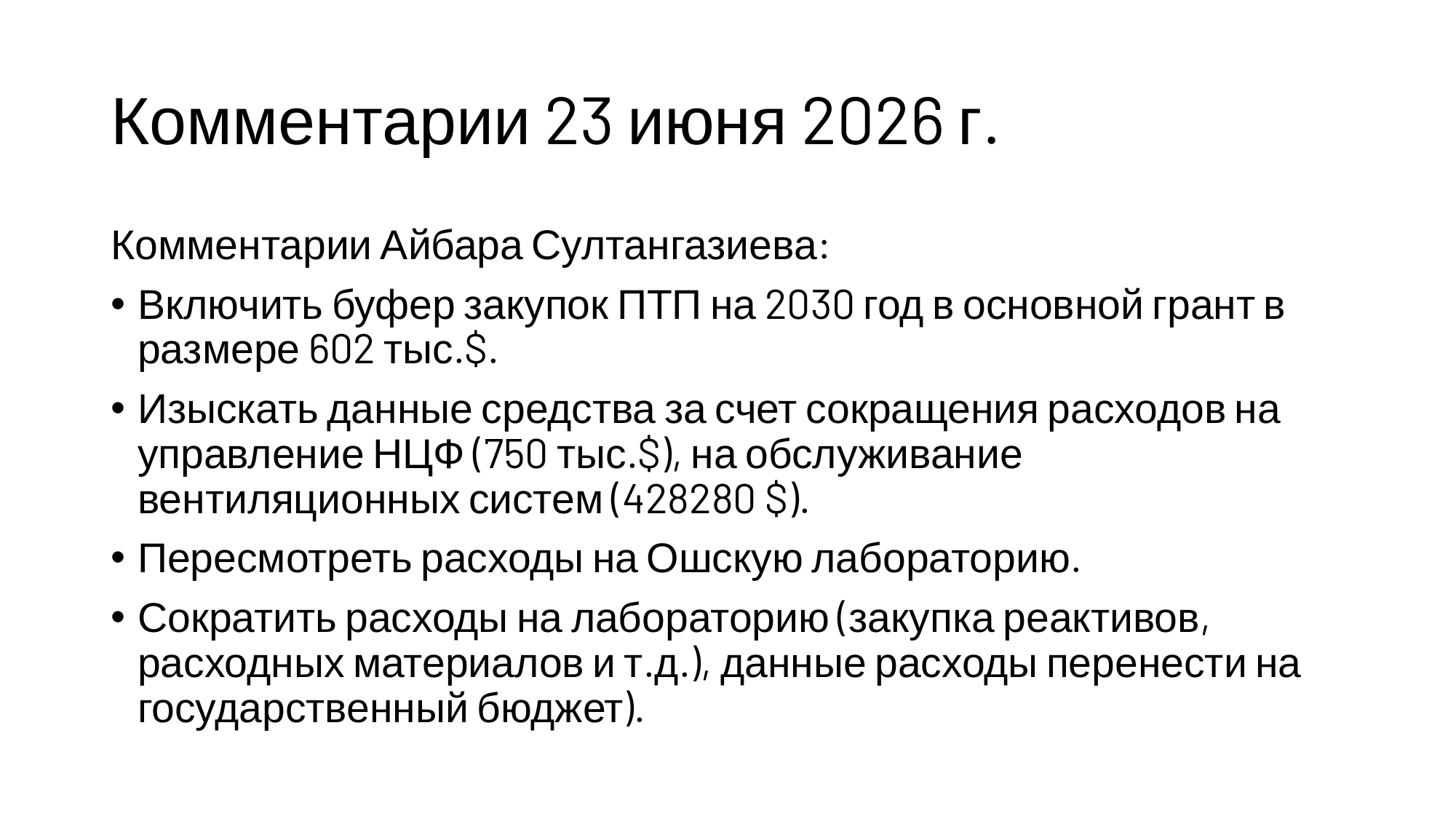

# Комментарии 23 июня 2026 г.
Комментарии Айбара Султангазиева:
Включить буфер закупок ПТП на 2030 год в основной грант в размере 602 тыс.$.
Изыскать данные средства за счет сокращения расходов на управление НЦФ (750 тыс.$), на обслуживание вентиляционных систем (428280 $).
Пересмотреть расходы на Ошскую лабораторию.
Сократить расходы на лабораторию (закупка реактивов, расходных материалов и т.д.), данные расходы перенести на государственный бюджет).